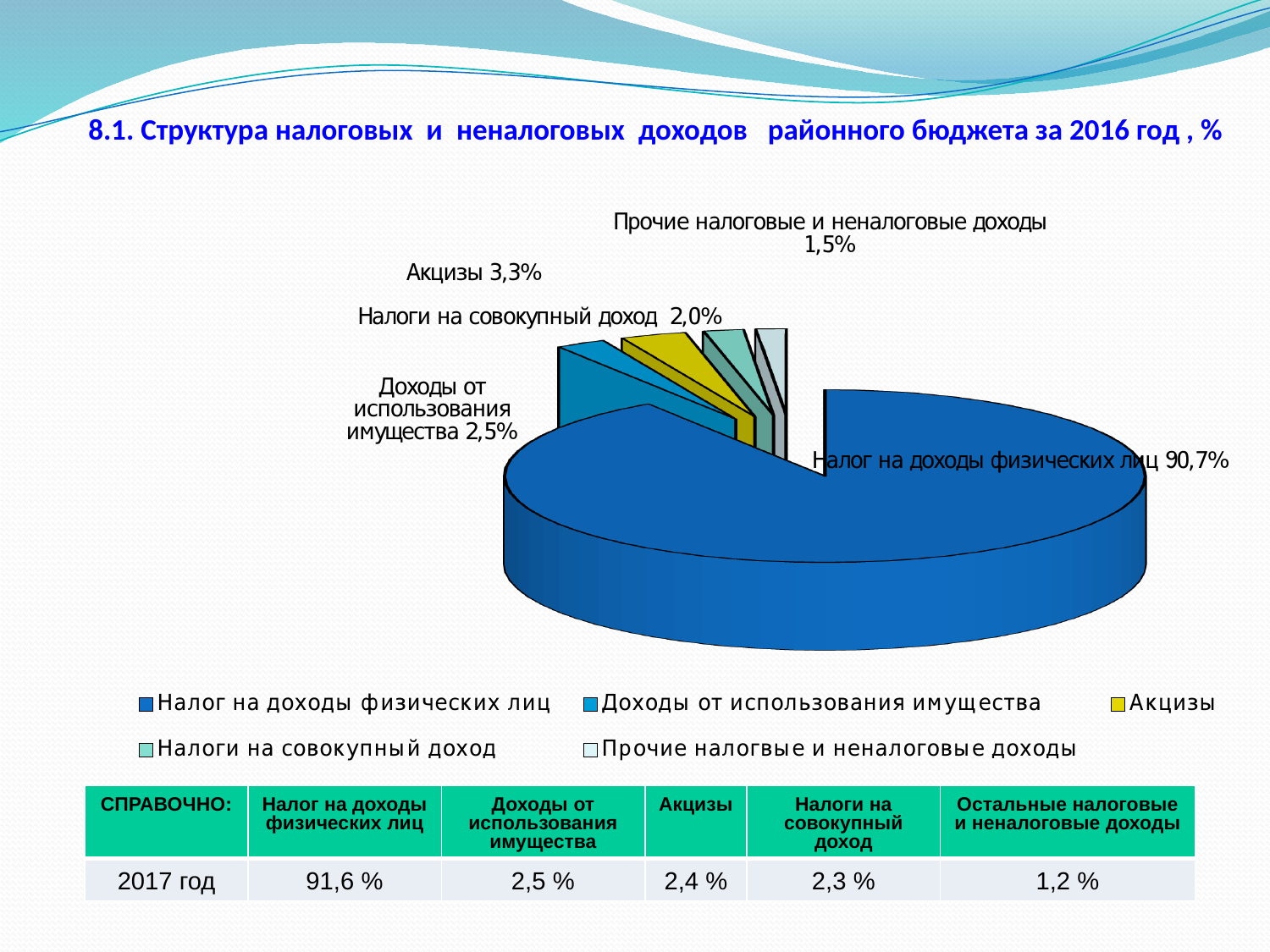

8.1. Структура налоговых  и  неналоговых  доходов   районного бюджета за 2016 год , %

[unsupported chart]

| СПРАВОЧНО: | Налог на доходы физических лиц | Доходы от использования имущества | Акцизы | Налоги на совокупный доход | Остальные налоговые и неналоговые доходы |
| --- | --- | --- | --- | --- | --- |
| 2017 год | 91,6 % | 2,5 % | 2,4 % | 2,3 % | 1,2 % |